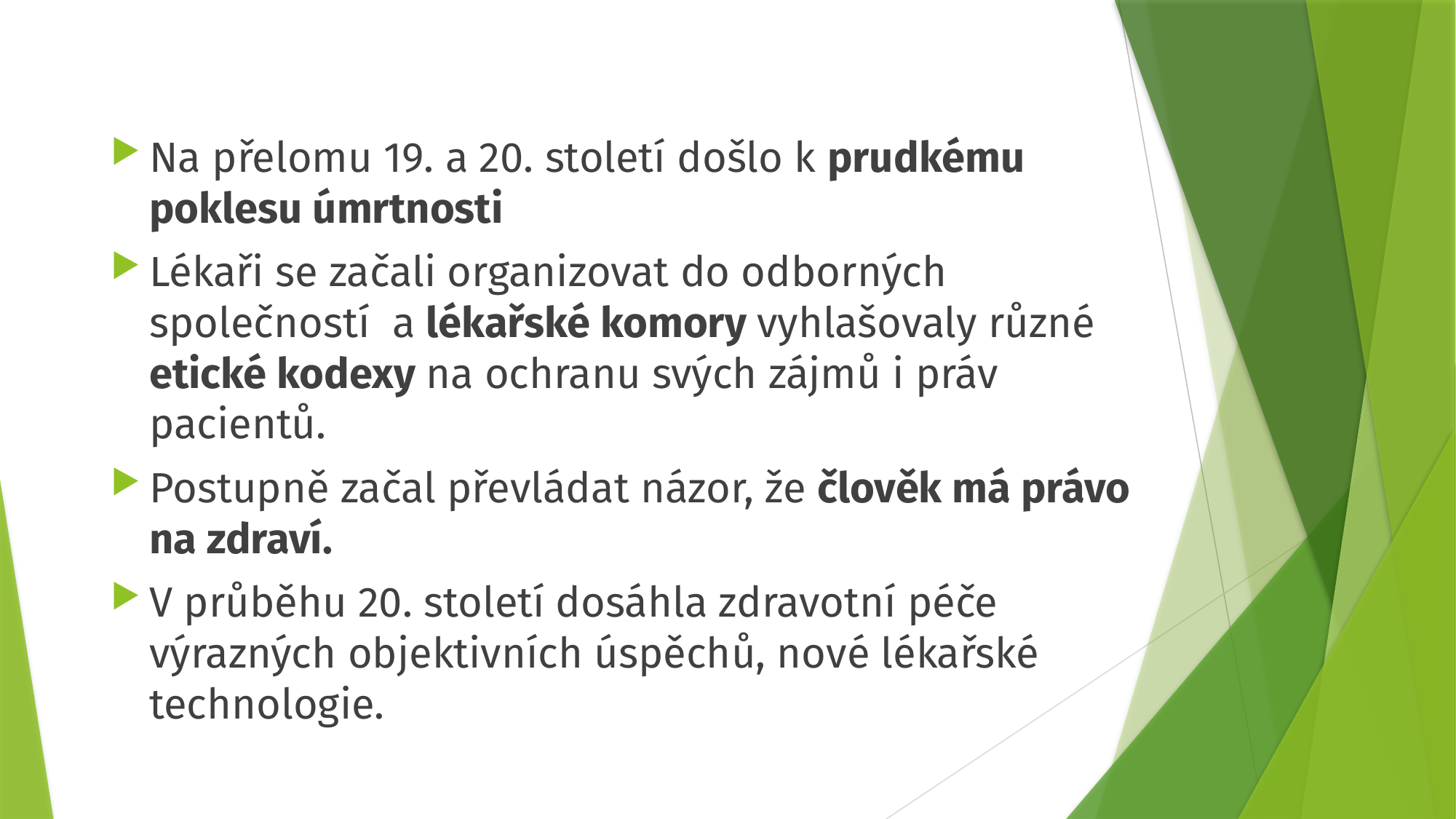

#
Na přelomu 19. a 20. století došlo k prudkému poklesu úmrtnosti
Lékaři se začali organizovat do odborných společností  a lékařské komory vyhlašovaly různé etické kodexy na ochranu svých zájmů i práv pacientů.
Postupně začal převládat názor, že člověk má právo na zdraví.
V průběhu 20. století dosáhla zdravotní péče výrazných objektivních úspěchů, nové lékařské technologie.